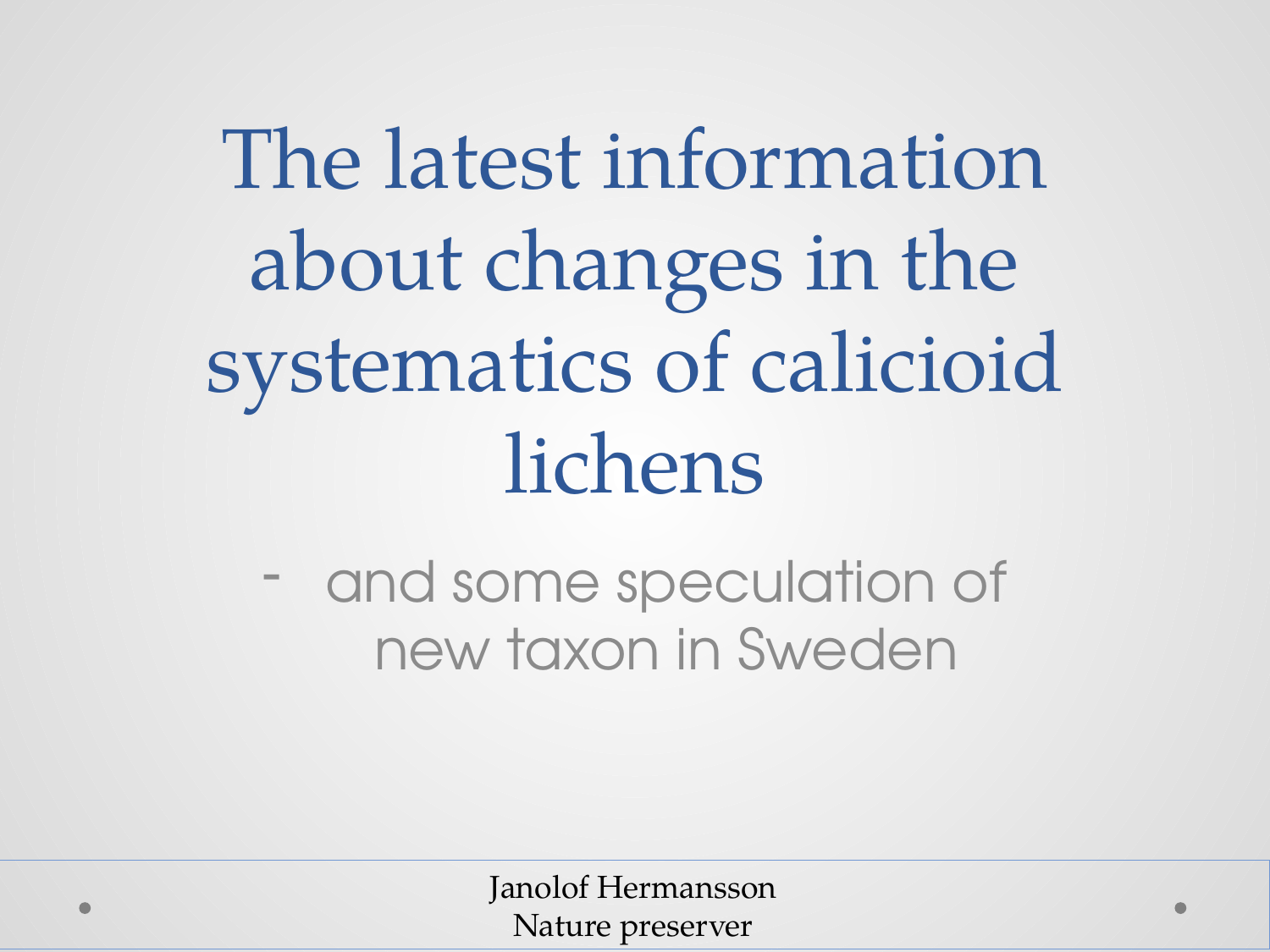

# The latest information about changes in the systematics of calicioid lichens
and some speculation of new taxon in Sweden

Janolof Hermansson
Nature preserver